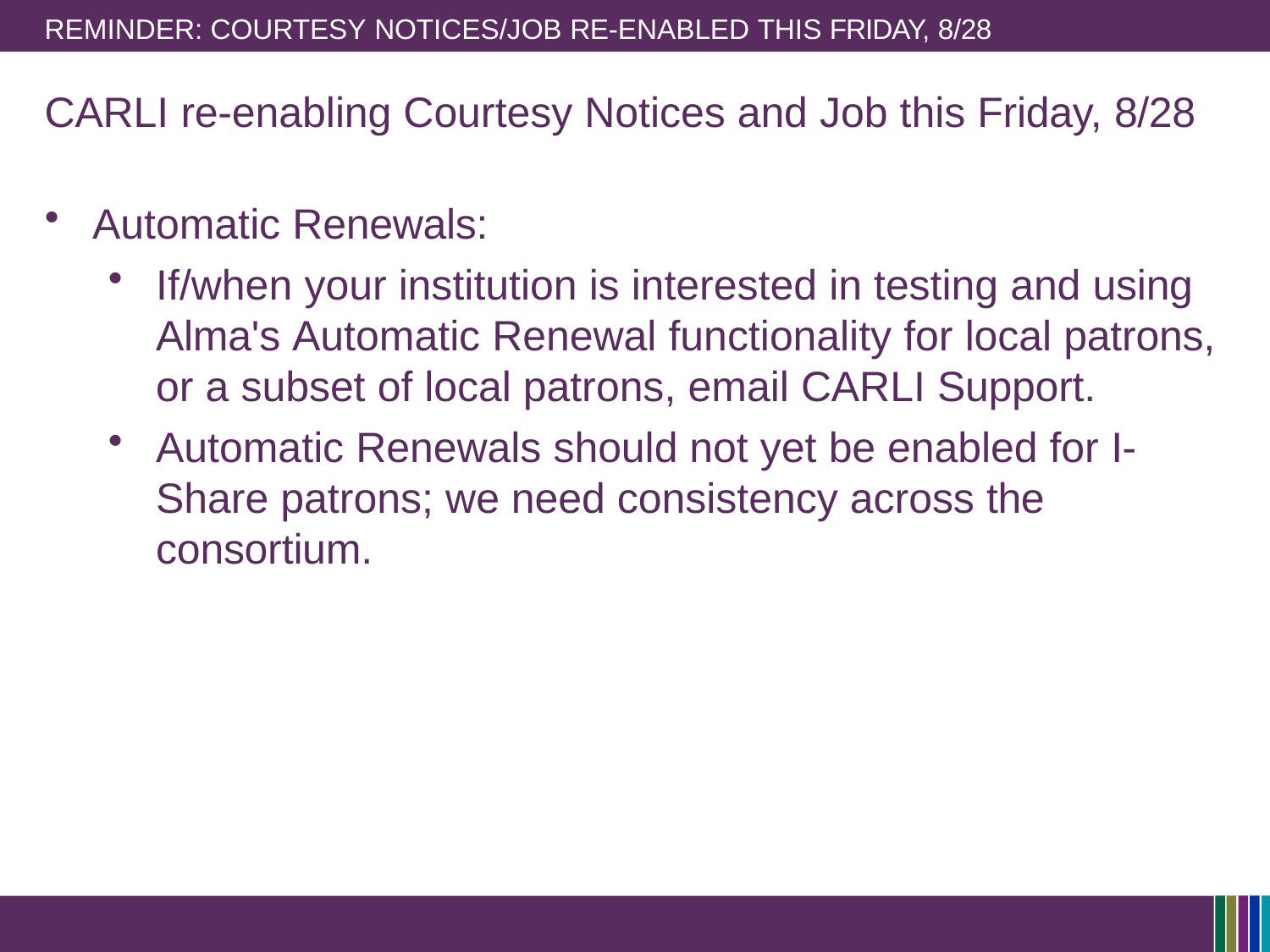

REMINDER: COURTESY NOTICES/JOB RE-ENABLED THIS FRIDAY, 8/28
# CARLI re-enabling Courtesy Notices and Job this Friday, 8/28
Automatic Renewals:
If/when your institution is interested in testing and using Alma's Automatic Renewal functionality for local patrons, or a subset of local patrons, email CARLI Support.
Automatic Renewals should not yet be enabled for I-Share patrons; we need consistency across the consortium.